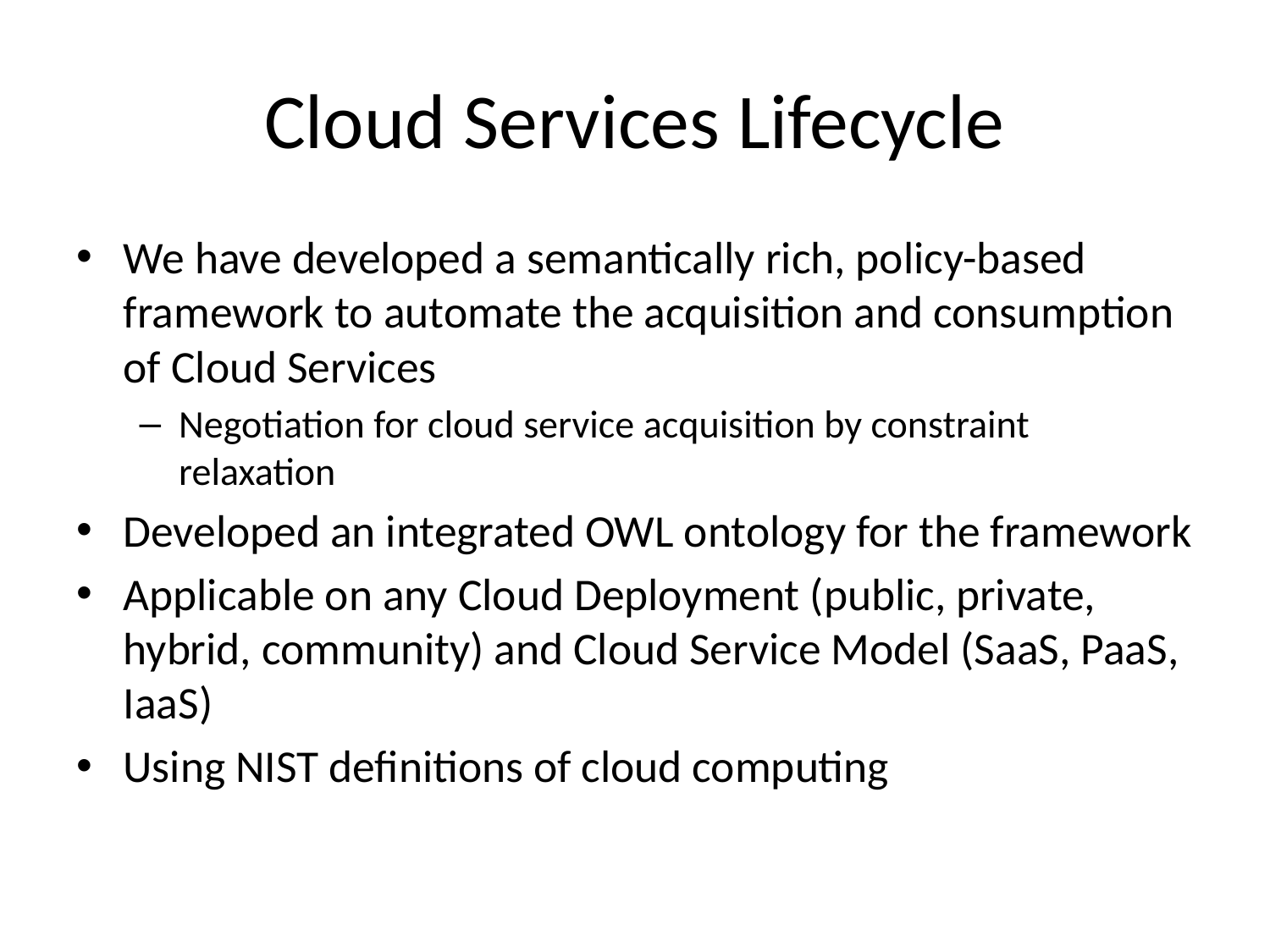

# Cloud Services Lifecycle
We have developed a semantically rich, policy-based framework to automate the acquisition and consumption of Cloud Services
Negotiation for cloud service acquisition by constraint relaxation
Developed an integrated OWL ontology for the framework
Applicable on any Cloud Deployment (public, private, hybrid, community) and Cloud Service Model (SaaS, PaaS, IaaS)
Using NIST definitions of cloud computing